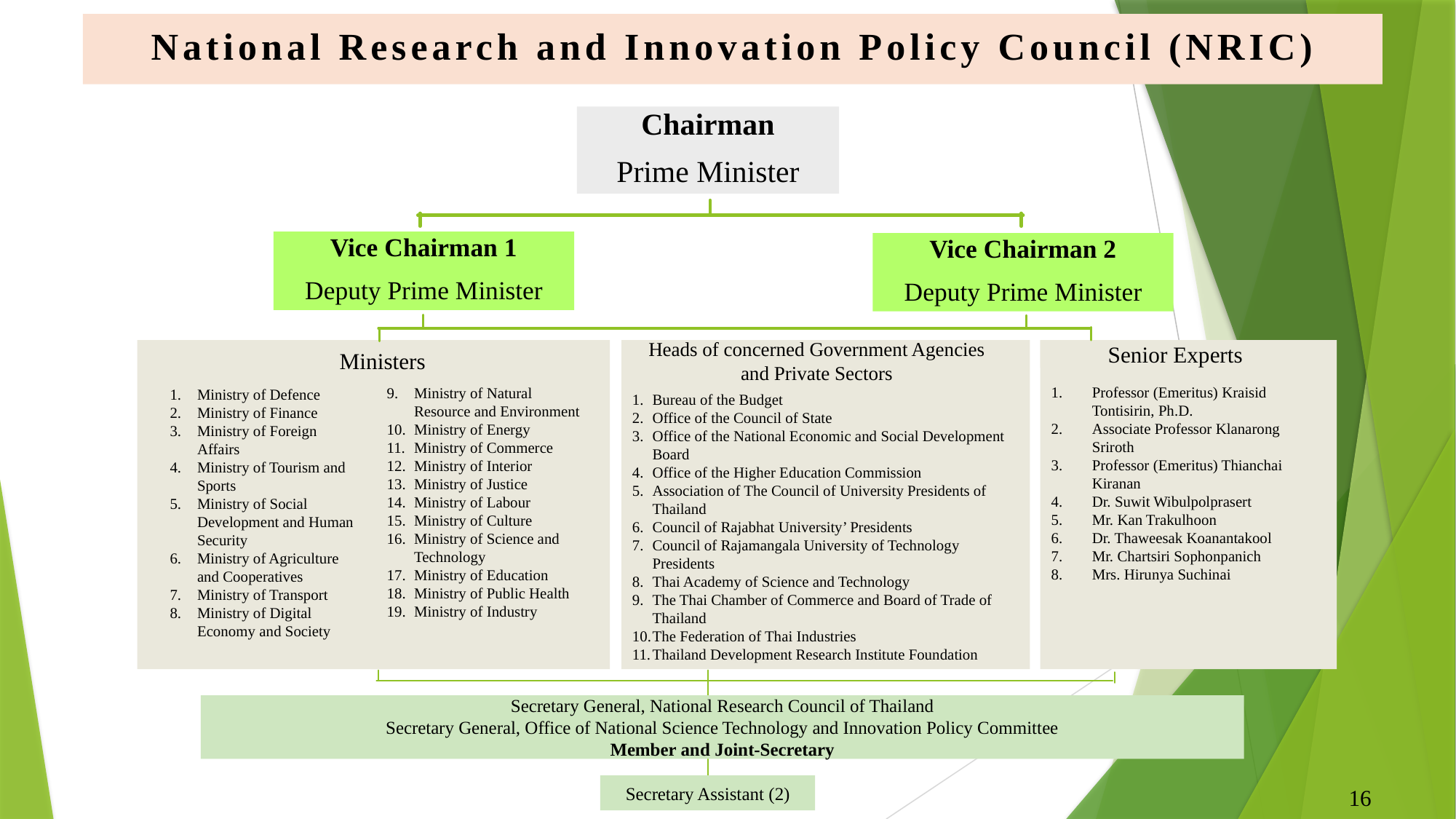

National Research and Innovation Policy Council (NRIC)
Chairman
Prime Minister
Vice Chairman 1
Deputy Prime Minister
Vice Chairman 2
Deputy Prime Minister

Ministers

Bureau of the Budget
Office of the Council of State
Office of the National Economic and Social Development Board
Office of the Higher Education Commission
Association of The Council of University Presidents of Thailand
Council of Rajabhat University’ Presidents
Council of Rajamangala University of Technology Presidents
Thai Academy of Science and Technology
The Thai Chamber of Commerce and Board of Trade of Thailand
The Federation of Thai Industries
Thailand Development Research Institute Foundation
Heads of concerned Government Agencies and Private Sectors

Professor (Emeritus) Kraisid Tontisirin, Ph.D.
Associate Professor Klanarong  Sriroth
Professor (Emeritus) Thianchai Kiranan
Dr. Suwit Wibulpolprasert
Mr. Kan Trakulhoon
Dr. Thaweesak Koanantakool
Mr. Chartsiri Sophonpanich
Mrs. Hirunya Suchinai
Senior Experts

Ministry of Natural Resource and Environment
Ministry of Energy
Ministry of Commerce
Ministry of Interior
Ministry of Justice
Ministry of Labour
Ministry of Culture
Ministry of Science and Technology
Ministry of Education
Ministry of Public Health
Ministry of Industry
Ministry of Defence
Ministry of Finance
Ministry of Foreign Affairs
Ministry of Tourism and Sports
Ministry of Social Development and Human Security
Ministry of Agriculture and Cooperatives
Ministry of Transport
Ministry of Digital Economy and Society
Secretary General, National Research Council of Thailand
Secretary General, Office of National Science Technology and Innovation Policy Committee
Member and Joint-Secretary
Secretary Assistant (2)
16